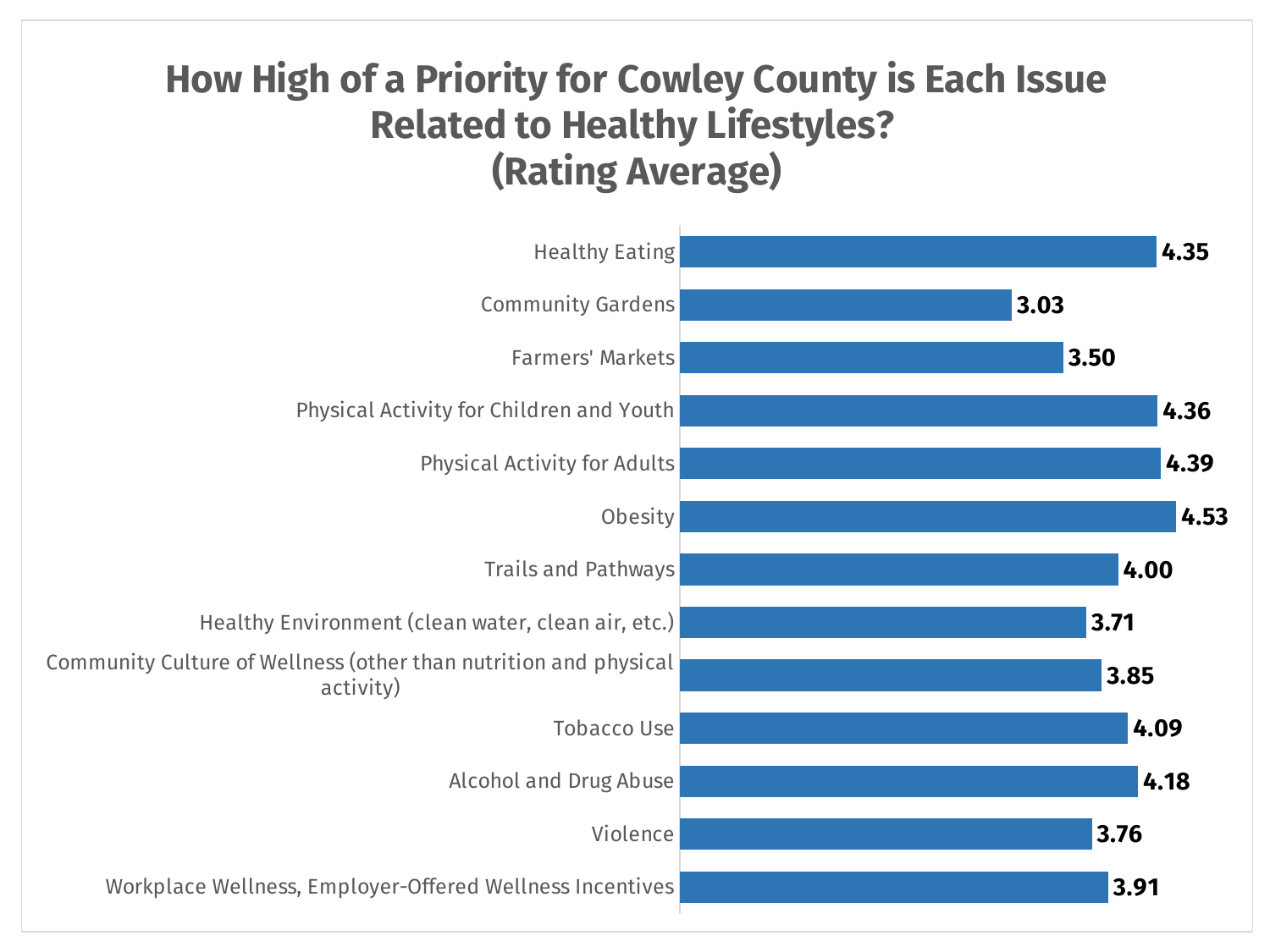

### Chart: How High of a Priority for Cowley County is Each Issue Related to Healthy Lifestyles?
(Rating Average)

| Category |  |
|---|---|
| Healthy Eating | 4.35 |
| Community Gardens | 3.03 |
| Farmers' Markets | 3.5 |
| Physical Activity for Children and Youth | 4.36 |
| Physical Activity for Adults | 4.39 |
| Obesity | 4.53 |
| Trails and Pathways | 4.0 |
| Healthy Environment (clean water, clean air, etc.) | 3.71 |
| Community Culture of Wellness (other than nutrition and physical activity) | 3.85 |
| Tobacco Use | 4.09 |
| Alcohol and Drug Abuse | 4.18 |
| Violence | 3.76 |
| Workplace Wellness, Employer-Offered Wellness Incentives | 3.91 |